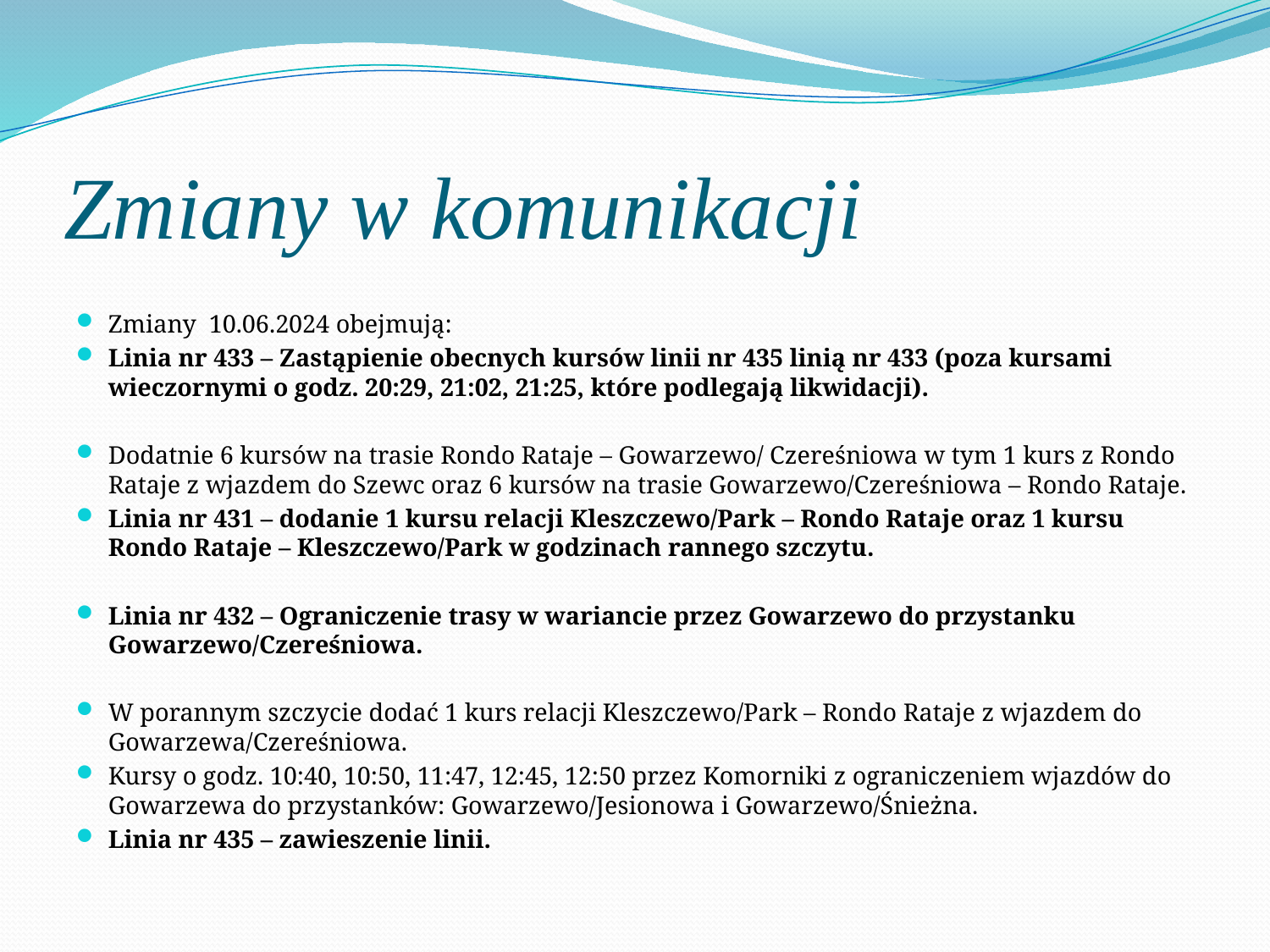

# Zmiany w komunikacji

Zmiany  10.06.2024 obejmują:
Linia nr 433 – Zastąpienie obecnych kursów linii nr 435 linią nr 433 (poza kursami wieczornymi o godz. 20:29, 21:02, 21:25, które podlegają likwidacji).

Dodatnie 6 kursów na trasie Rondo Rataje – Gowarzewo/ Czereśniowa w tym 1 kurs z Rondo Rataje z wjazdem do Szewc oraz 6 kursów na trasie Gowarzewo/Czereśniowa – Rondo Rataje.
Linia nr 431 – dodanie 1 kursu relacji Kleszczewo/Park – Rondo Rataje oraz 1 kursu Rondo Rataje – Kleszczewo/Park w godzinach rannego szczytu.

Linia nr 432 – Ograniczenie trasy w wariancie przez Gowarzewo do przystanku Gowarzewo/Czereśniowa.

W porannym szczycie dodać 1 kurs relacji Kleszczewo/Park – Rondo Rataje z wjazdem do Gowarzewa/Czereśniowa.
Kursy o godz. 10:40, 10:50, 11:47, 12:45, 12:50 przez Komorniki z ograniczeniem wjazdów do Gowarzewa do przystanków: Gowarzewo/Jesionowa i Gowarzewo/Śnieżna.
Linia nr 435 – zawieszenie linii.